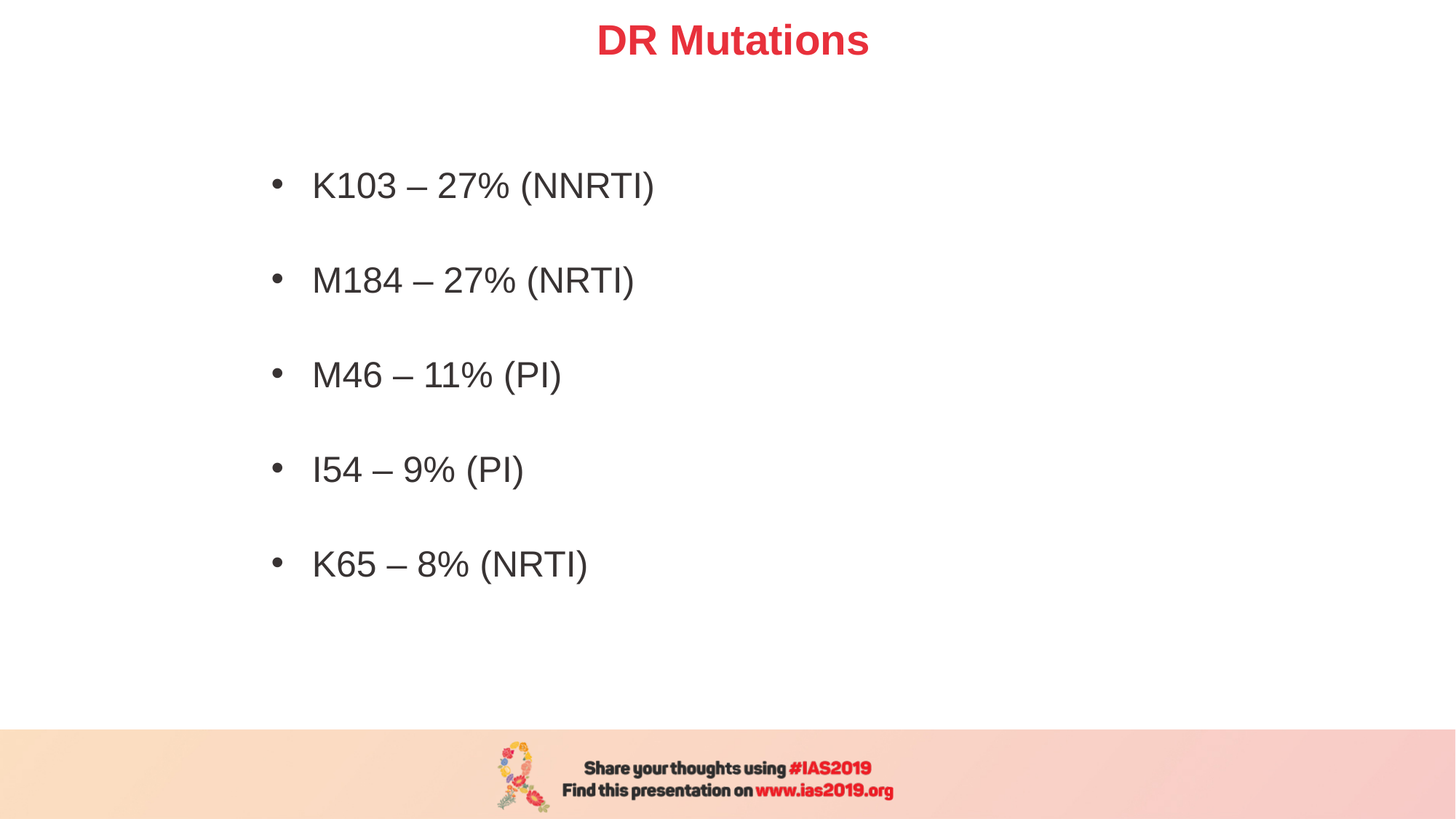

# DR Mutations
K103 – 27% (NNRTI)
M184 – 27% (NRTI)
M46 – 11% (PI)
I54 – 9% (PI)
K65 – 8% (NRTI)